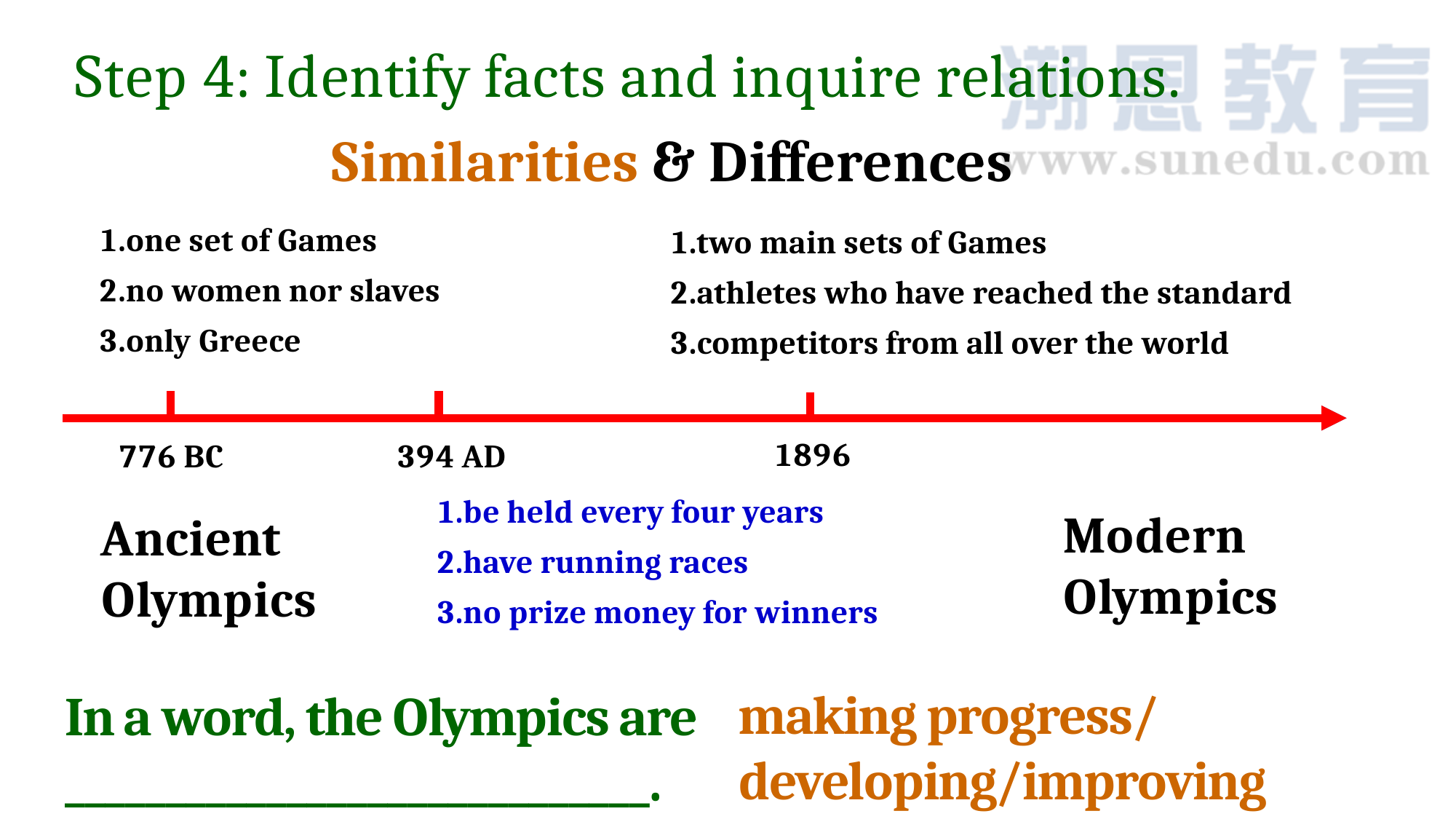

# Step 4: Identify facts and inquire relations.
Similarities & Differences
one set of Games
no women nor slaves
only Greece
two main sets of Games
athletes who have reached the standard
competitors from all over the world
1896
776 BC
394 AD
be held every four years
have running races
no prize money for winners
Modern Olympics
Ancient Olympics
In a word, the Olympics are _____________________________.
making progress/ developing/improving